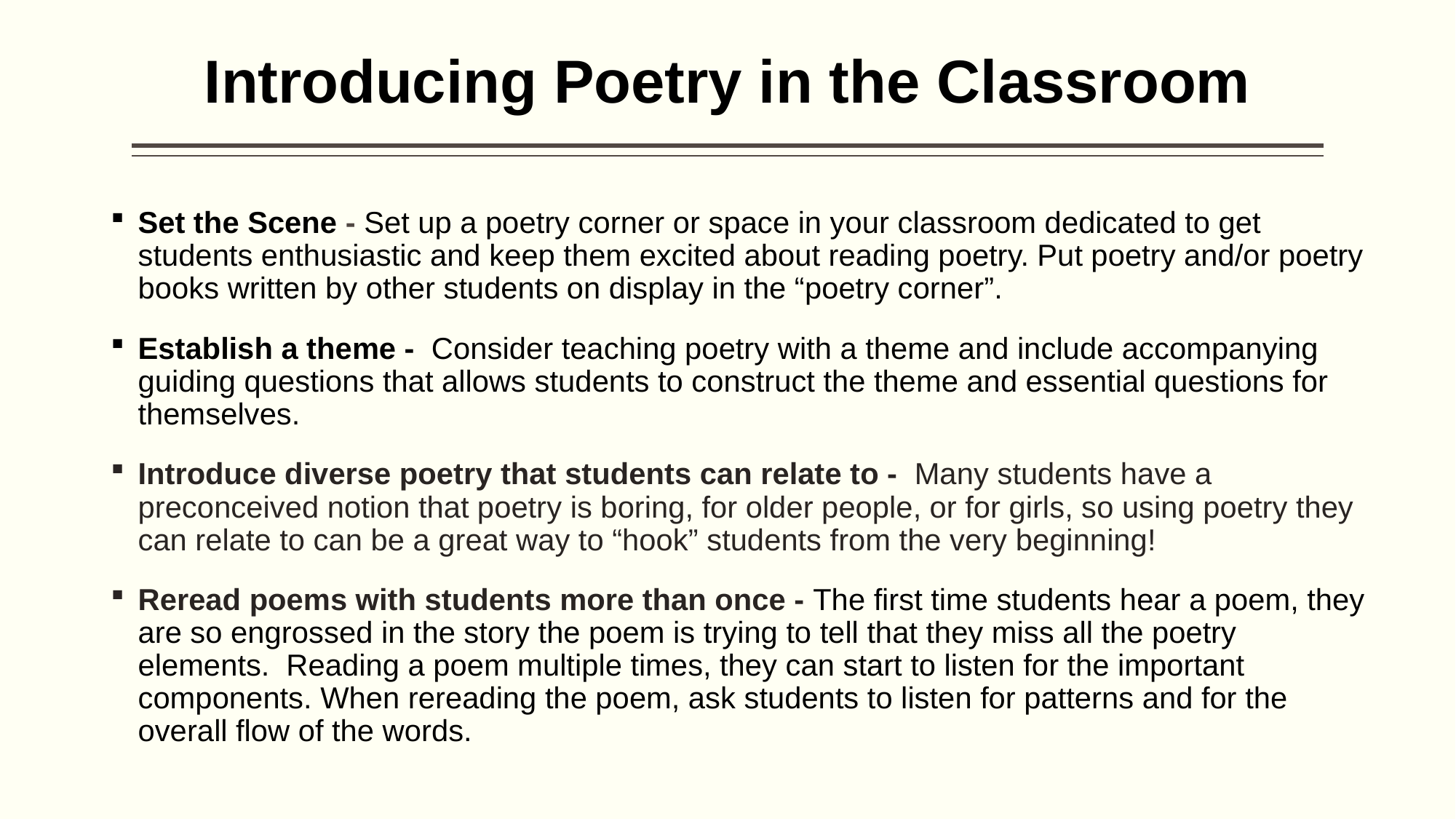

# Introducing Poetry in the Classroom

Set the Scene - Set up a poetry corner or space in your classroom dedicated to get students enthusiastic and keep them excited about reading poetry. Put poetry and/or poetry books written by other students on display in the “poetry corner”.
Establish a theme -  Consider teaching poetry with a theme and include accompanying guiding questions that allows students to construct the theme and essential questions for themselves.
Introduce diverse poetry that students can relate to -  Many students have a preconceived notion that poetry is boring, for older people, or for girls, so using poetry they can relate to can be a great way to “hook” students from the very beginning!
Reread poems with students more than once - The first time students hear a poem, they are so engrossed in the story the poem is trying to tell that they miss all the poetry elements.  Reading a poem multiple times, they can start to listen for the important components. When rereading the poem, ask students to listen for patterns and for the overall flow of the words.